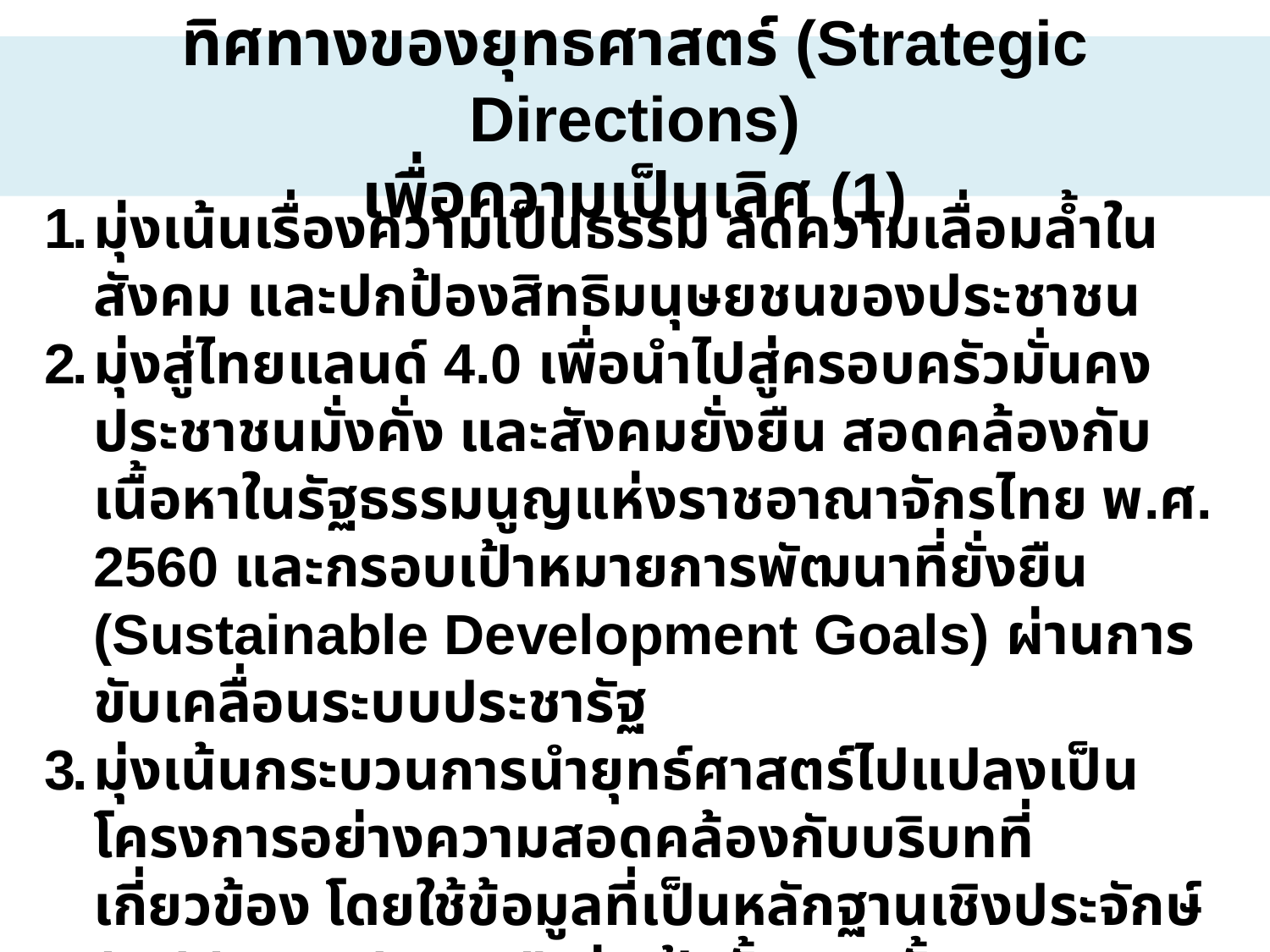

# ทิศทางของยุทธศาสตร์ (Strategic Directions) เพื่อความเป็นเลิศ (1)
มุ่งเน้นเรื่องความเป็นธรรม ลดความเลื่อมล้ำในสังคม และปกป้องสิทธิมนุษยชนของประชาชน
มุ่งสู่ไทยแลนด์ 4.0 เพื่อนำไปสู่ครอบครัวมั่นคง ประชาชนมั่งคั่ง และสังคมยั่งยืน สอดคล้องกับเนื้อหาในรัฐธรรมนูญแห่งราชอาณาจักรไทย พ.ศ. 2560 และกรอบเป้าหมายการพัฒนาที่ยั่งยืน (Sustainable Development Goals) ผ่านการขับเคลื่อนระบบประชารัฐ
มุ่งเน้นกระบวนการนำยุทธ์ศาสตร์ไปแปลงเป็นโครงการอย่างความสอดคล้องกับบริบทที่เกี่ยวข้อง โดยใช้ข้อมูลที่เป็นหลักฐานเชิงประจักษ์ (evidence-based) มุ่งเป้าทั้งระยะสั้นและระยะยาว โดยยึดหลักการตามกฎบัตรออตตาวา และเป็นไปตามแนว PIRAB (Partnership-Invest-Regulate-Advocate-Build capacity) ของกฎบัตรกรุงเทพฯ